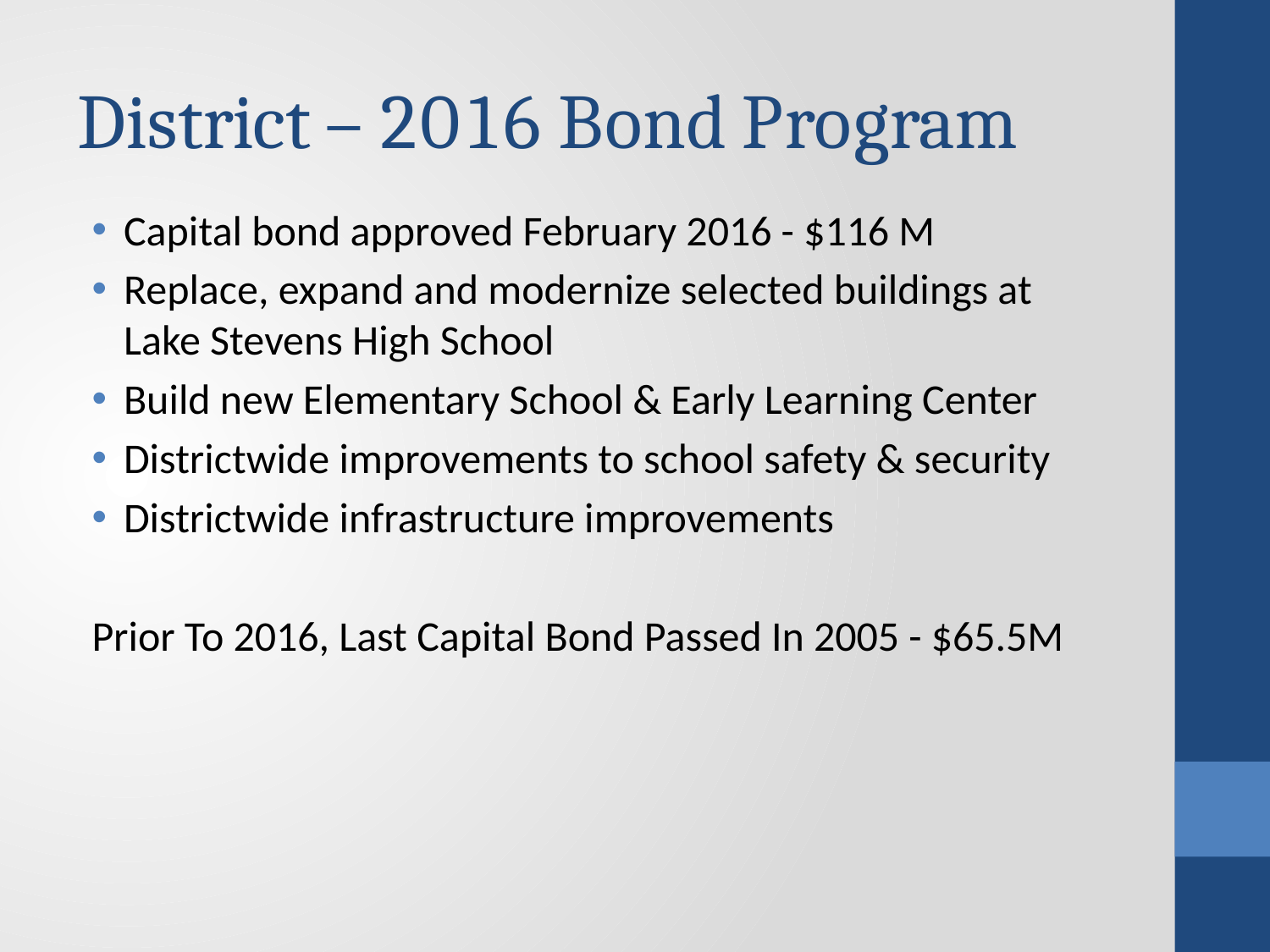

# District – 2016 Bond Program
Capital bond approved February 2016 - $116 M
Replace, expand and modernize selected buildings at Lake Stevens High School
Build new Elementary School & Early Learning Center
Districtwide improvements to school safety & security
Districtwide infrastructure improvements

Prior To 2016, Last Capital Bond Passed In 2005 - $65.5M